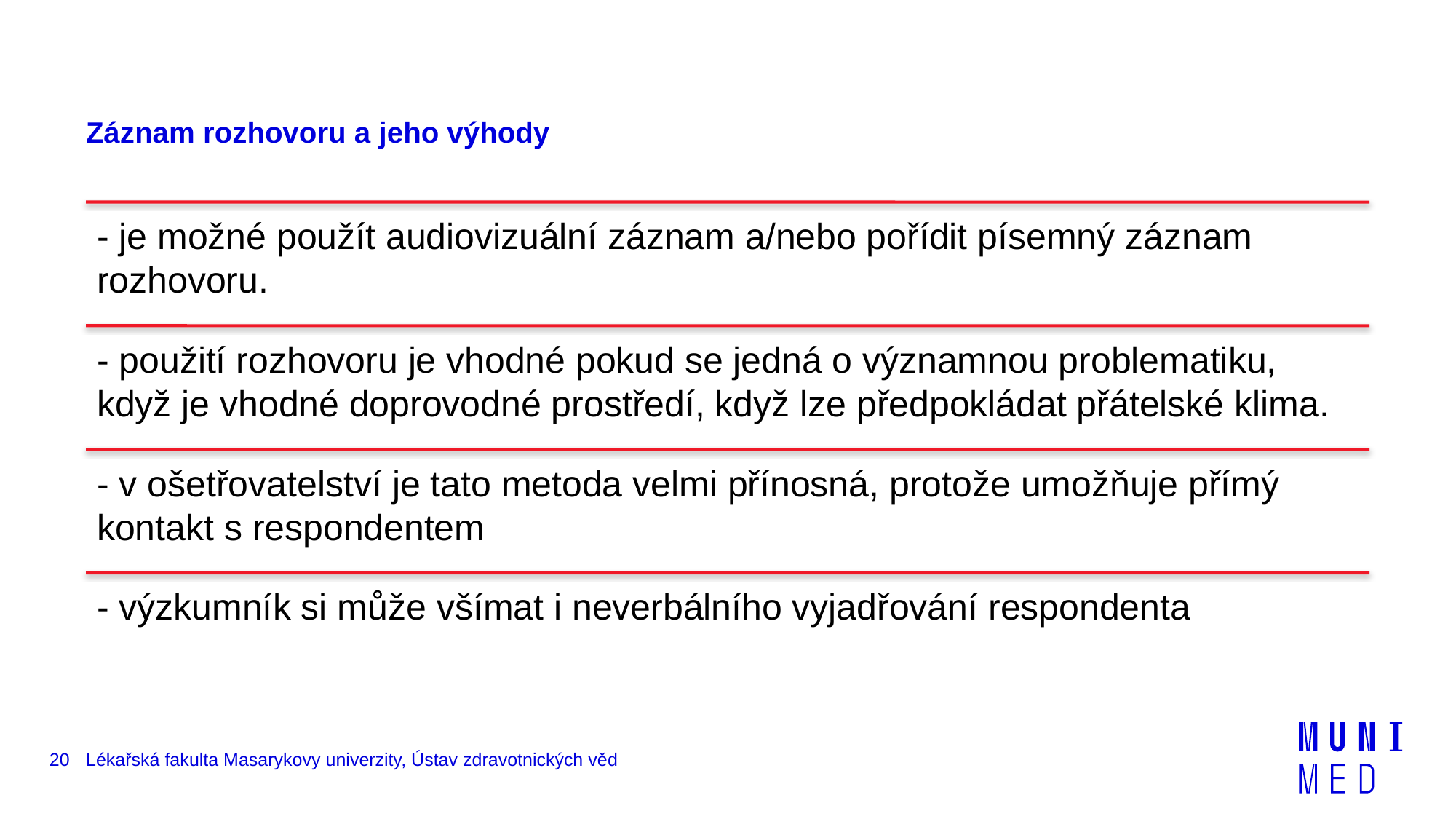

# Záznam rozhovoru a jeho výhody
- je možné použít audiovizuální záznam a/nebo pořídit písemný záznam rozhovoru.
- použití rozhovoru je vhodné pokud se jedná o významnou problematiku, když je vhodné doprovodné prostředí, když lze předpokládat přátelské klima.
- v ošetřovatelství je tato metoda velmi přínosná, protože umožňuje přímý kontakt s respondentem
- výzkumník si může všímat i neverbálního vyjadřování respondenta
20
Lékařská fakulta Masarykovy univerzity, Ústav zdravotnických věd